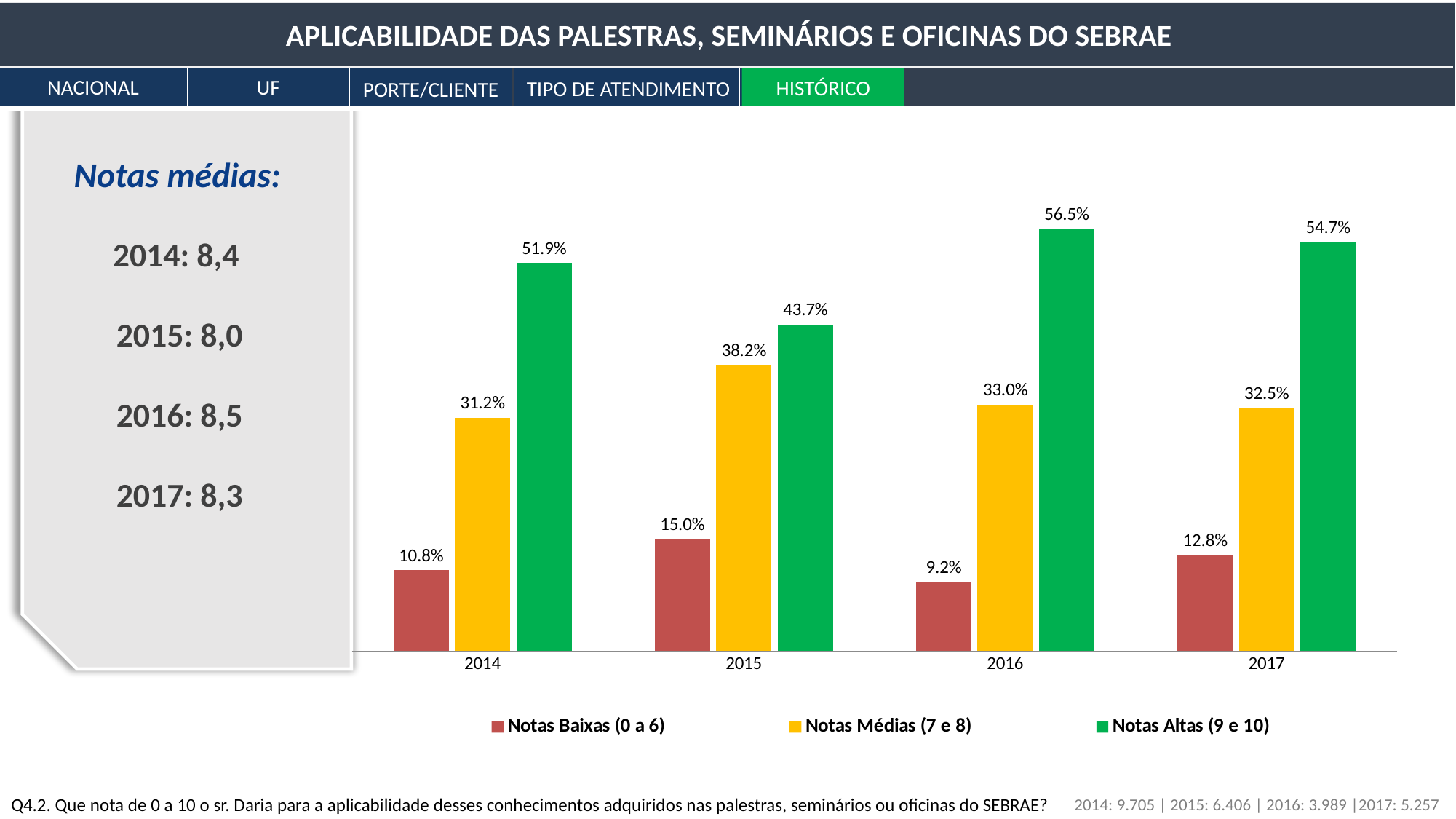

APLICABILIDADE DAS PALESTRAS, SEMINÁRIOS E OFICINAS DO SEBRAE
NACIONAL
UF
HISTÓRICO
TIPO DE ATENDIMENTO
PORTE/CLIENTE

Notas médias:

### Chart

| Category | Notas Baixas (0 a 6) | Notas Médias (7 e 8) | Notas Altas (9 e 10) |
|---|---|---|---|
| 2014 | 0.108 | 0.312 | 0.519 |
| 2015 | 0.15 | 0.382 | 0.437 |
| 2016 | 0.09221418647282242 | 0.3296492738770047 | 0.5646991700696787 |
| 2017 | 0.128 | 0.325 | 0.547 |
2014: 8,4
2015: 8,0
2016: 8,5
2017: 8,3
Q4.2. Que nota de 0 a 10 o sr. Daria para a aplicabilidade desses conhecimentos adquiridos nas palestras, seminários ou oficinas do SEBRAE?
2014: 9.705 | 2015: 6.406 | 2016: 3.989 |2017: 5.257